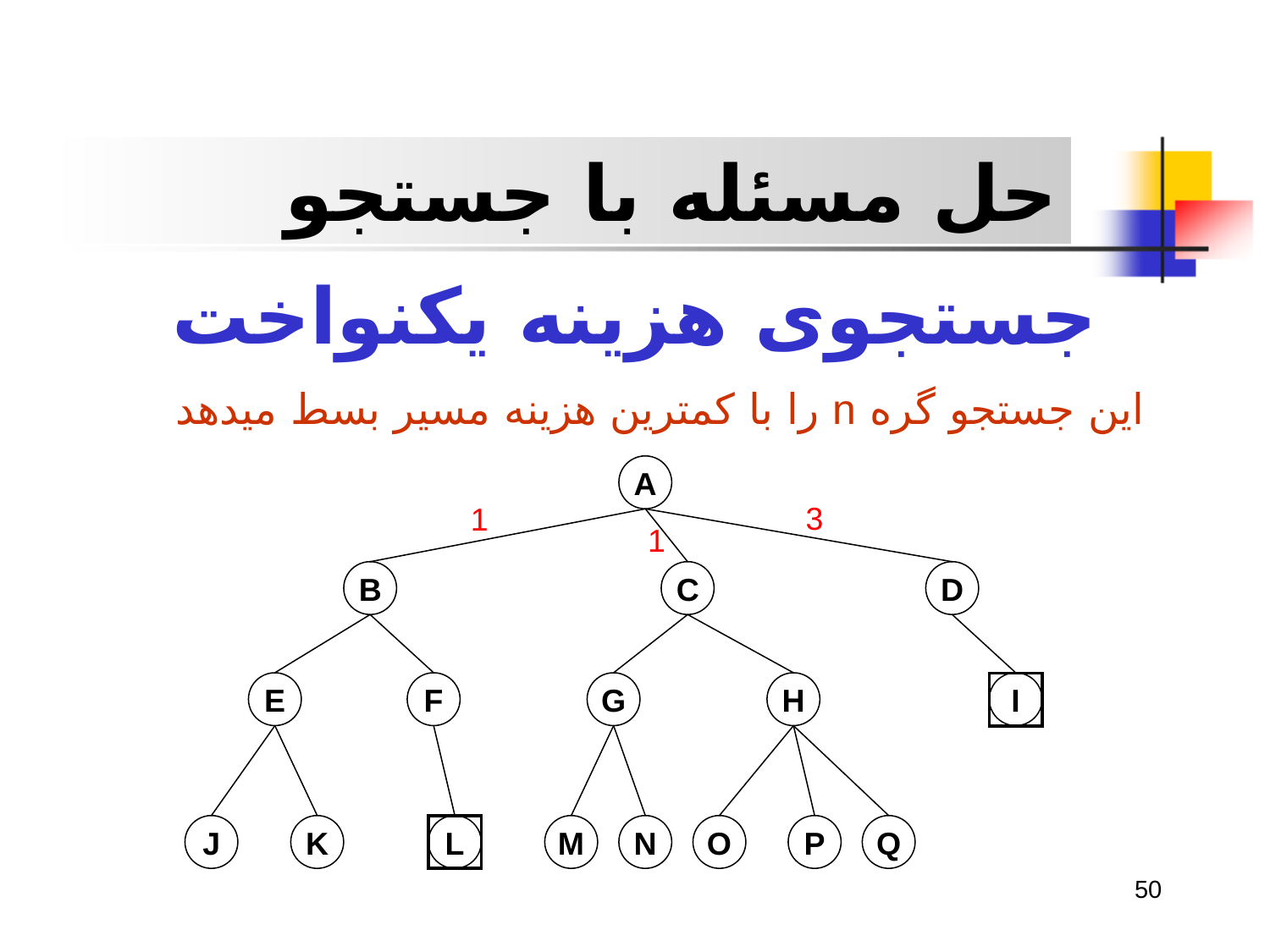

حل مسئله با جستجو
جستجوی هزينه يکنواخت
اين جستجو گره n را با کمترين هزينه مسير بسط ميدهد
A
B
C
D
E
F
G
H
I

J
K
L

M
N
O
P
Q
3
1
1
50